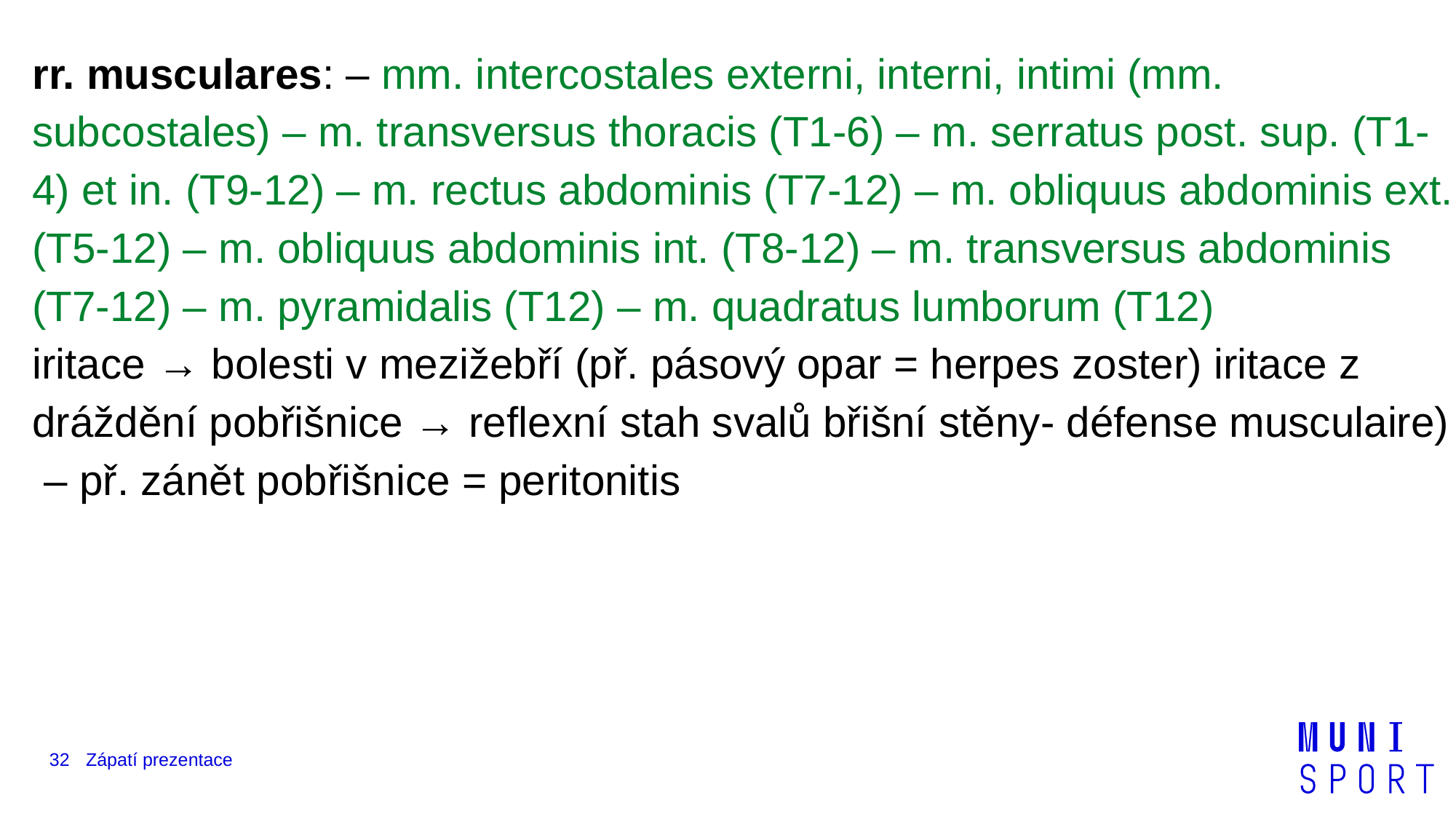

rr. musculares: – mm. intercostales externi, interni, intimi (mm. subcostales) – m. transversus thoracis (T1-6) – m. serratus post. sup. (T1-4) et in. (T9-12) – m. rectus abdominis (T7-12) – m. obliquus abdominis ext. (T5-12) – m. obliquus abdominis int. (T8-12) – m. transversus abdominis (T7-12) – m. pyramidalis (T12) – m. quadratus lumborum (T12)
iritace → bolesti v mezižebří (př. pásový opar = herpes zoster) iritace z dráždění pobřišnice → reflexní stah svalů břišní stěny- défense musculaire)
 – př. zánět pobřišnice = peritonitis
32
Zápatí prezentace